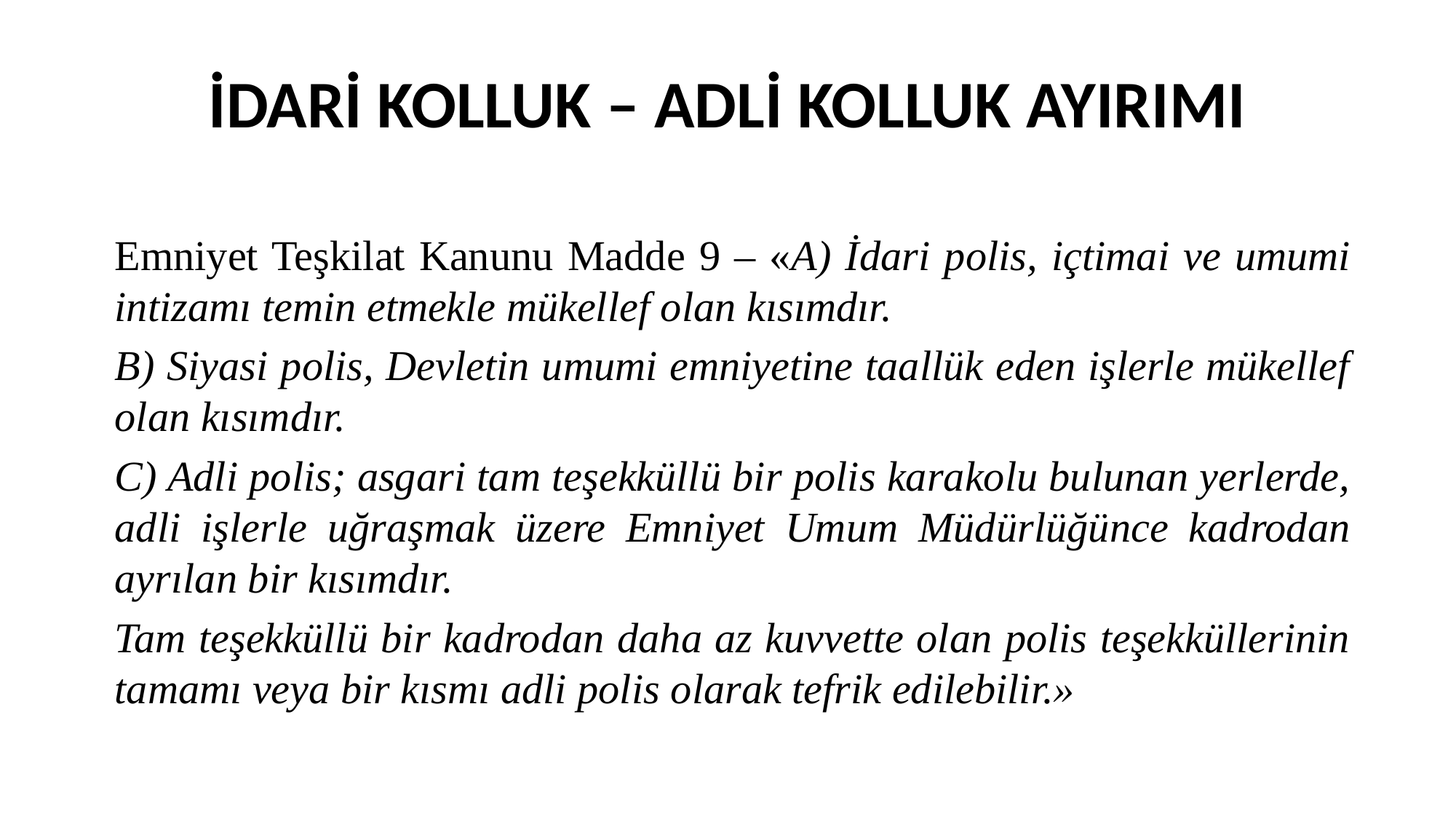

# İDARİ KOLLUK – ADLİ KOLLUK AYIRIMI
Emniyet Teşkilat Kanunu Madde 9 – «A) İdari polis, içtimai ve umumi intizamı temin etmekle mükellef olan kısımdır.
B) Siyasi polis, Devletin umumi emniyetine taallük eden işlerle mükellef olan kısımdır.
C) Adli polis; asgari tam teşekküllü bir polis karakolu bulunan yerlerde, adli işlerle uğraşmak üzere Emniyet Umum Müdürlüğünce kadrodan ayrılan bir kısımdır.
Tam teşekküllü bir kadrodan daha az kuvvette olan polis teşekküllerinin tamamı veya bir kısmı adli polis olarak tefrik edilebilir.»